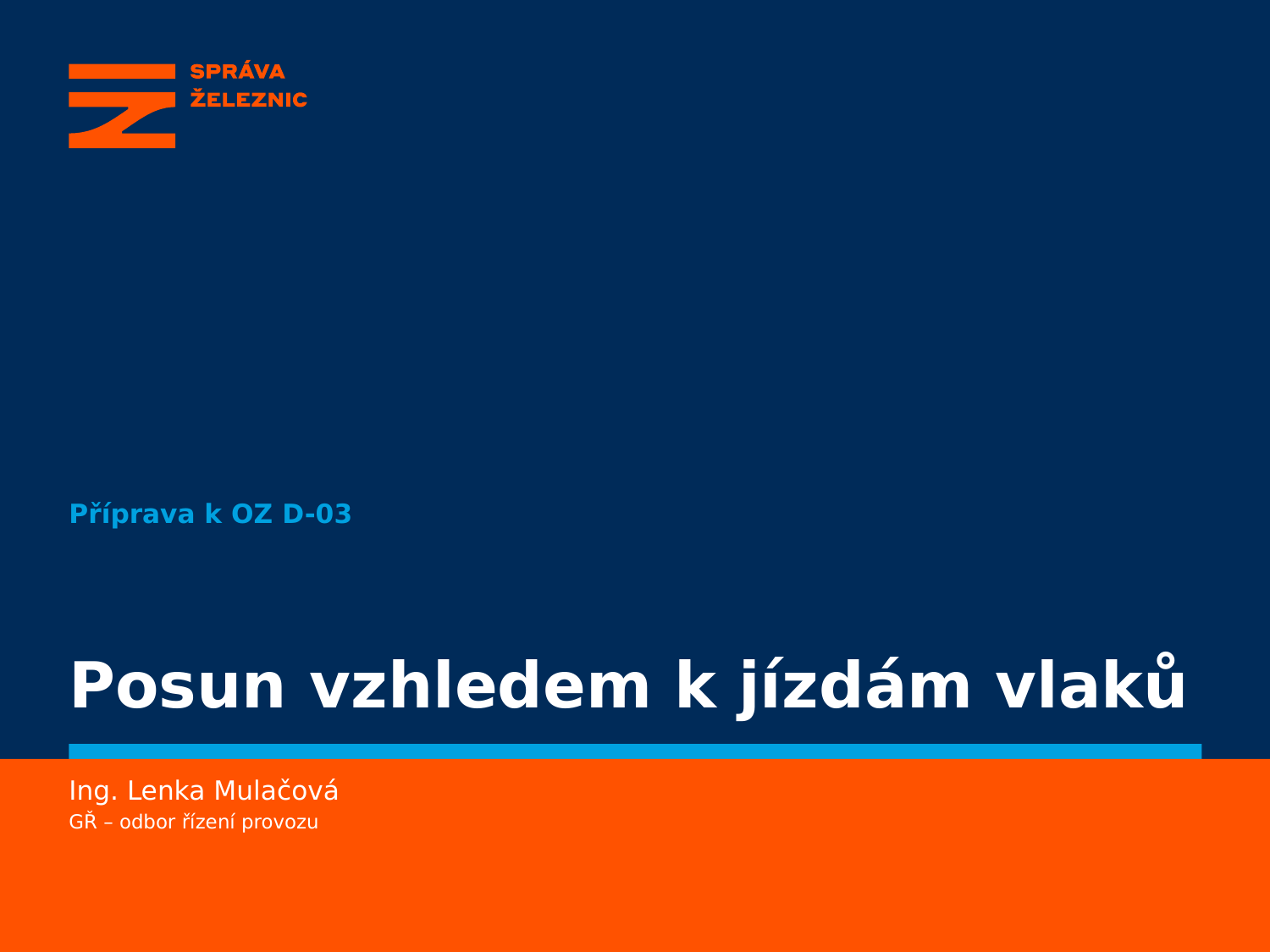

Příprava k OZ D-03
# Posun vzhledem k jízdám vlaků
Ing. Lenka Mulačová
GŘ – odbor řízení provozu